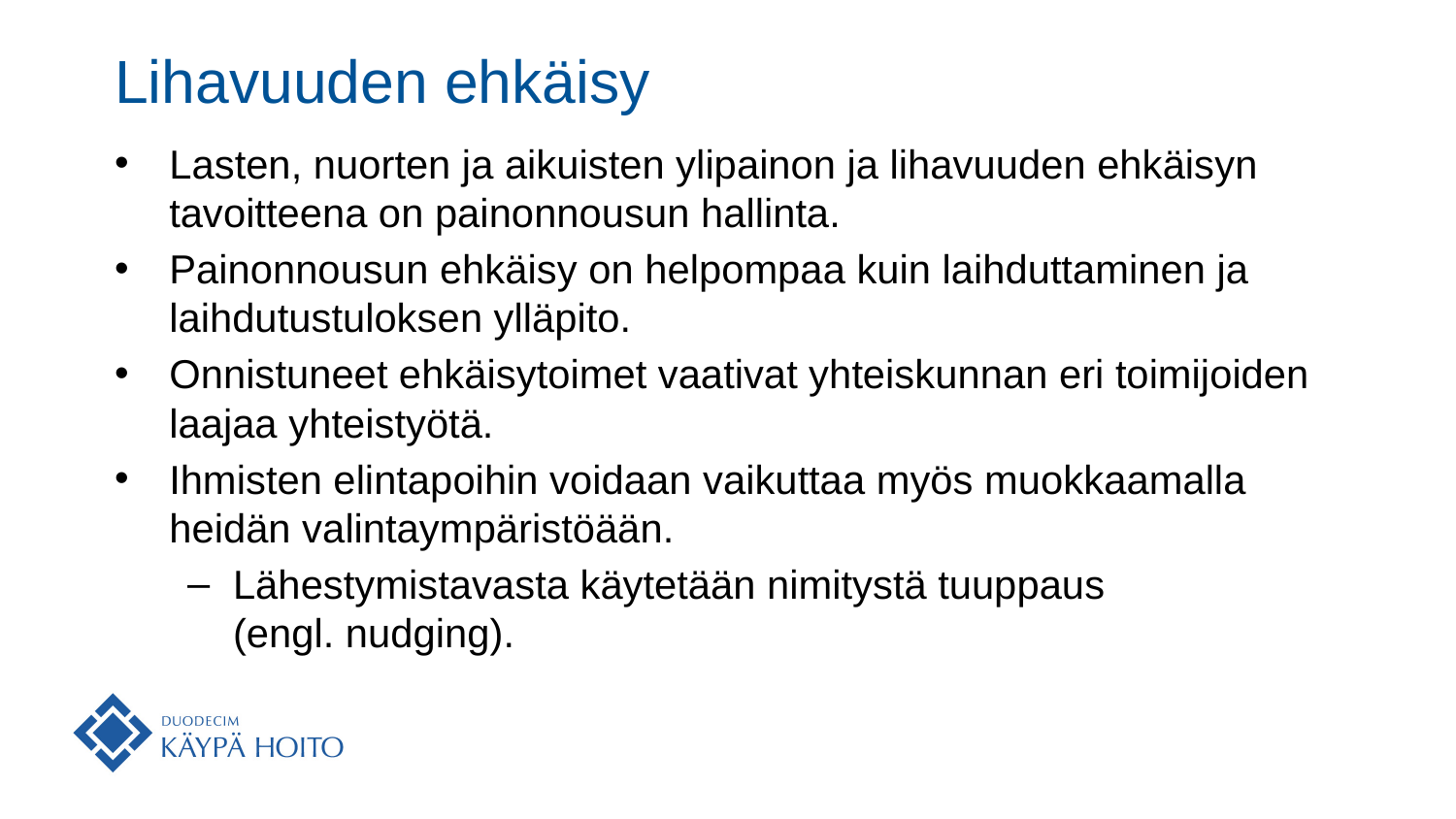

# Lihavuuden ehkäisy
Lasten, nuorten ja aikuisten ylipainon ja lihavuuden ehkäisyn tavoitteena on painonnousun hallinta.
Painonnousun ehkäisy on helpompaa kuin laihduttaminen ja laihdutustuloksen ylläpito.
Onnistuneet ehkäisytoimet vaativat yhteiskunnan eri toimijoiden laajaa yhteistyötä.
Ihmisten elintapoihin voidaan vaikuttaa myös muokkaamalla heidän valintaympäristöään.
Lähestymistavasta käytetään nimitystä tuuppaus
(engl. nudging).